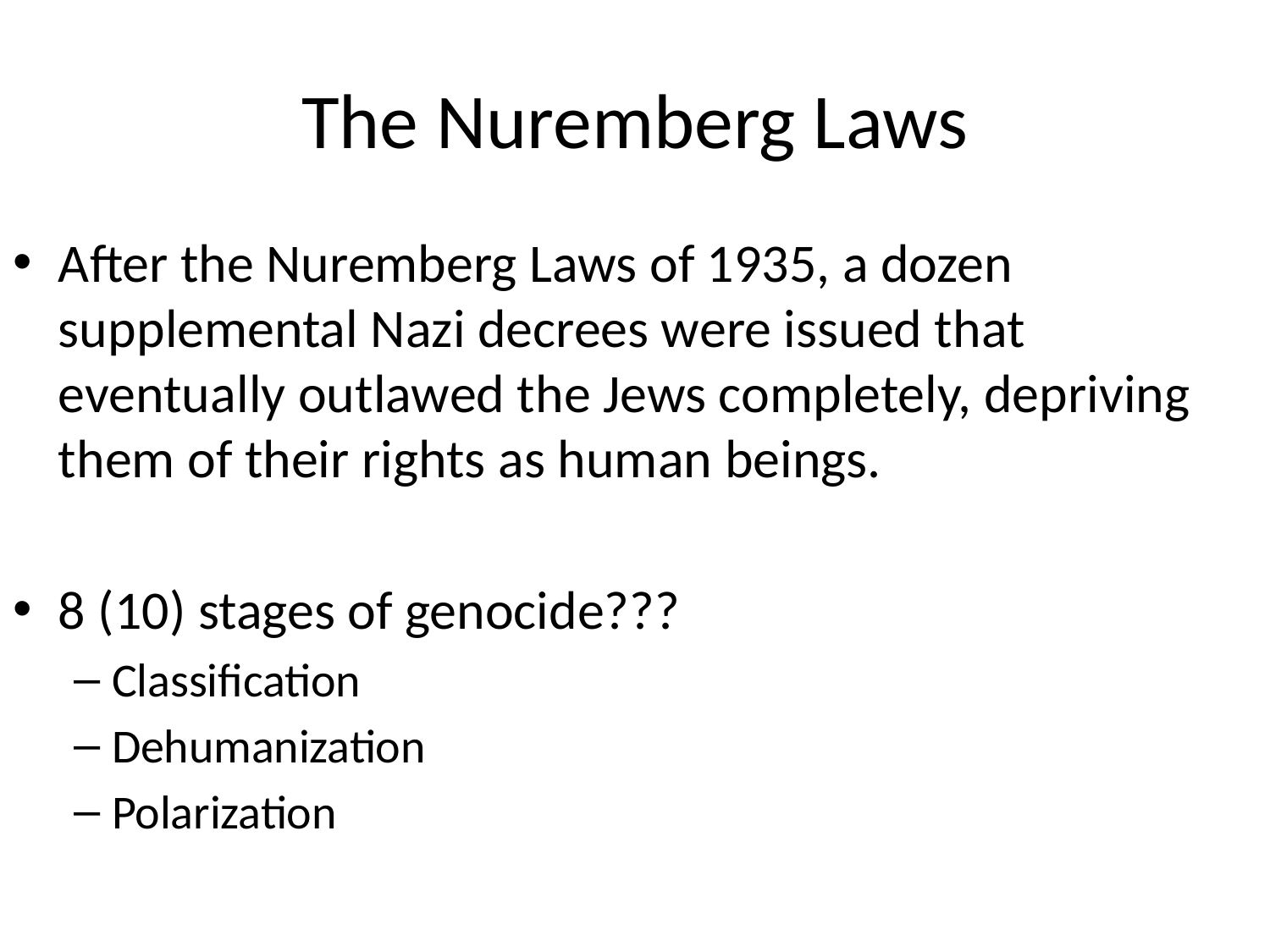

# The Nuremberg Laws
After the Nuremberg Laws of 1935, a dozen supplemental Nazi decrees were issued that eventually outlawed the Jews completely, depriving them of their rights as human beings.

8 (10) stages of genocide???
Classification
Dehumanization
Polarization